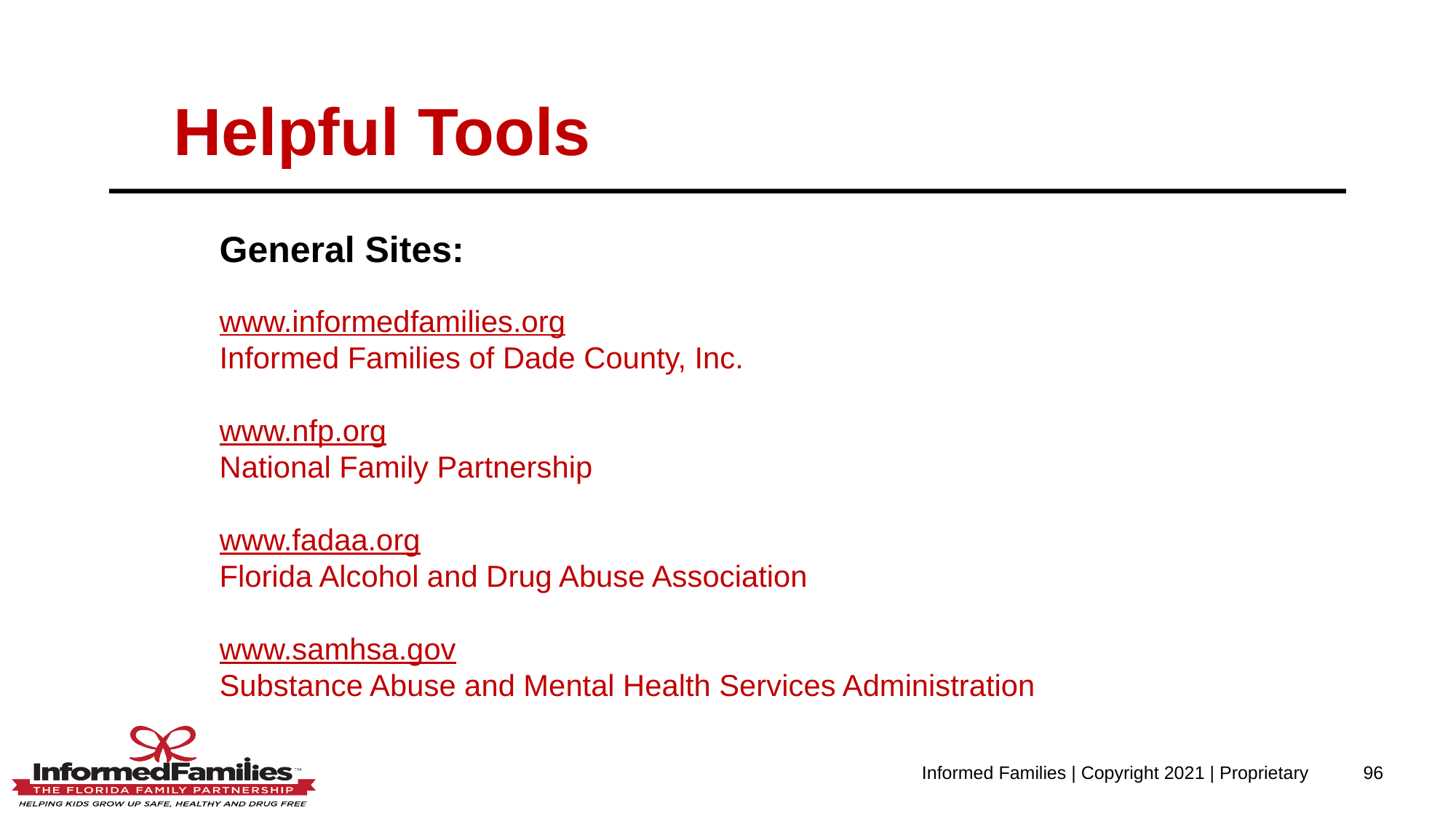

Helpful Tools
General Sites:

www.informedfamilies.org
Informed Families of Dade County, Inc.

www.nfp.org
National Family Partnership

www.fadaa.org
Florida Alcohol and Drug Abuse Association

www.samhsa.gov
Substance Abuse and Mental Health Services Administration

Informed Families | Copyright 2021 | Proprietary
96